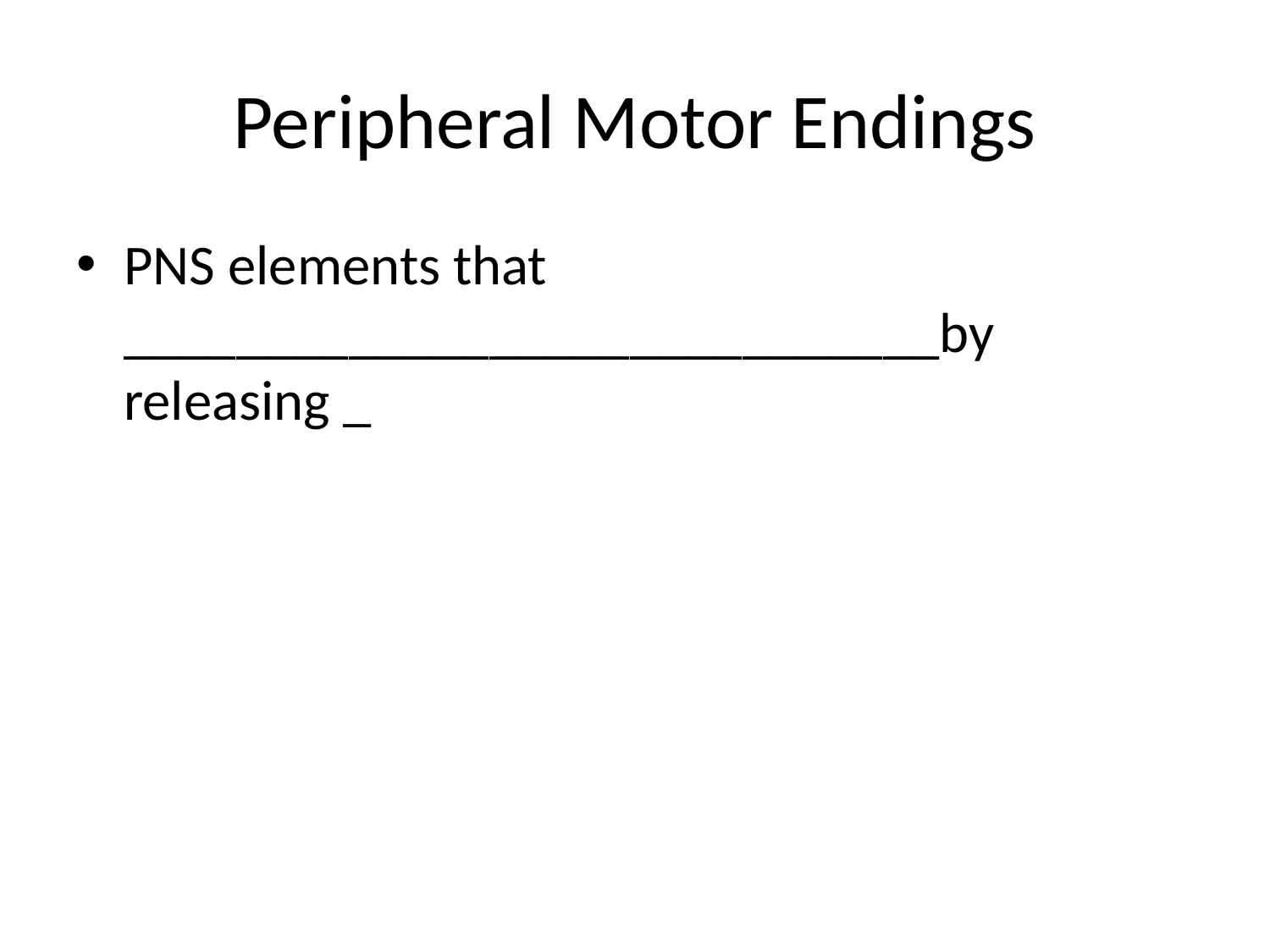

# Peripheral Motor Endings
PNS elements that _____________________________by releasing _